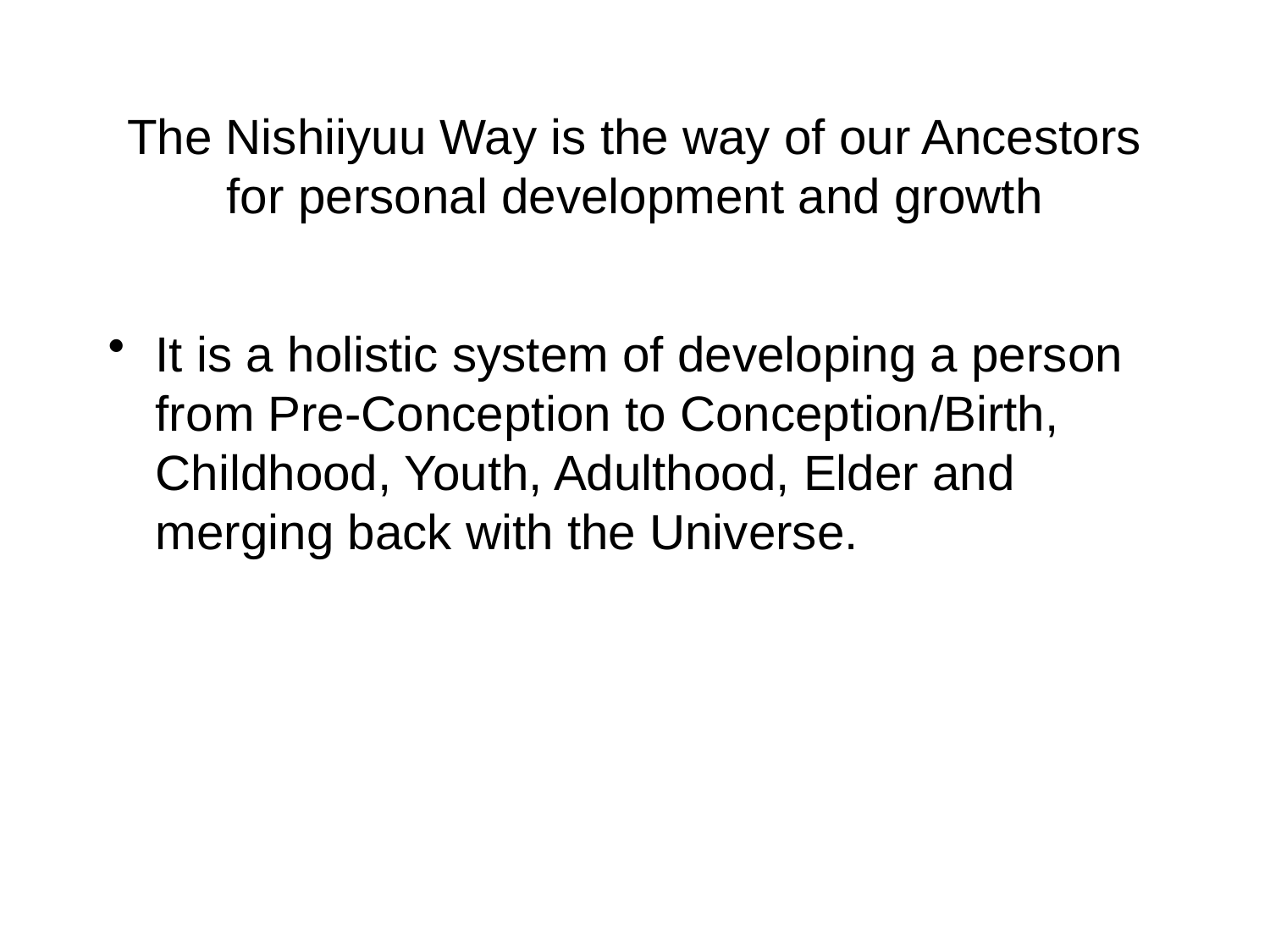

# The Nishiiyuu Way is the way of our Ancestors for personal development and growth
It is a holistic system of developing a person from Pre-Conception to Conception/Birth, Childhood, Youth, Adulthood, Elder and merging back with the Universe.